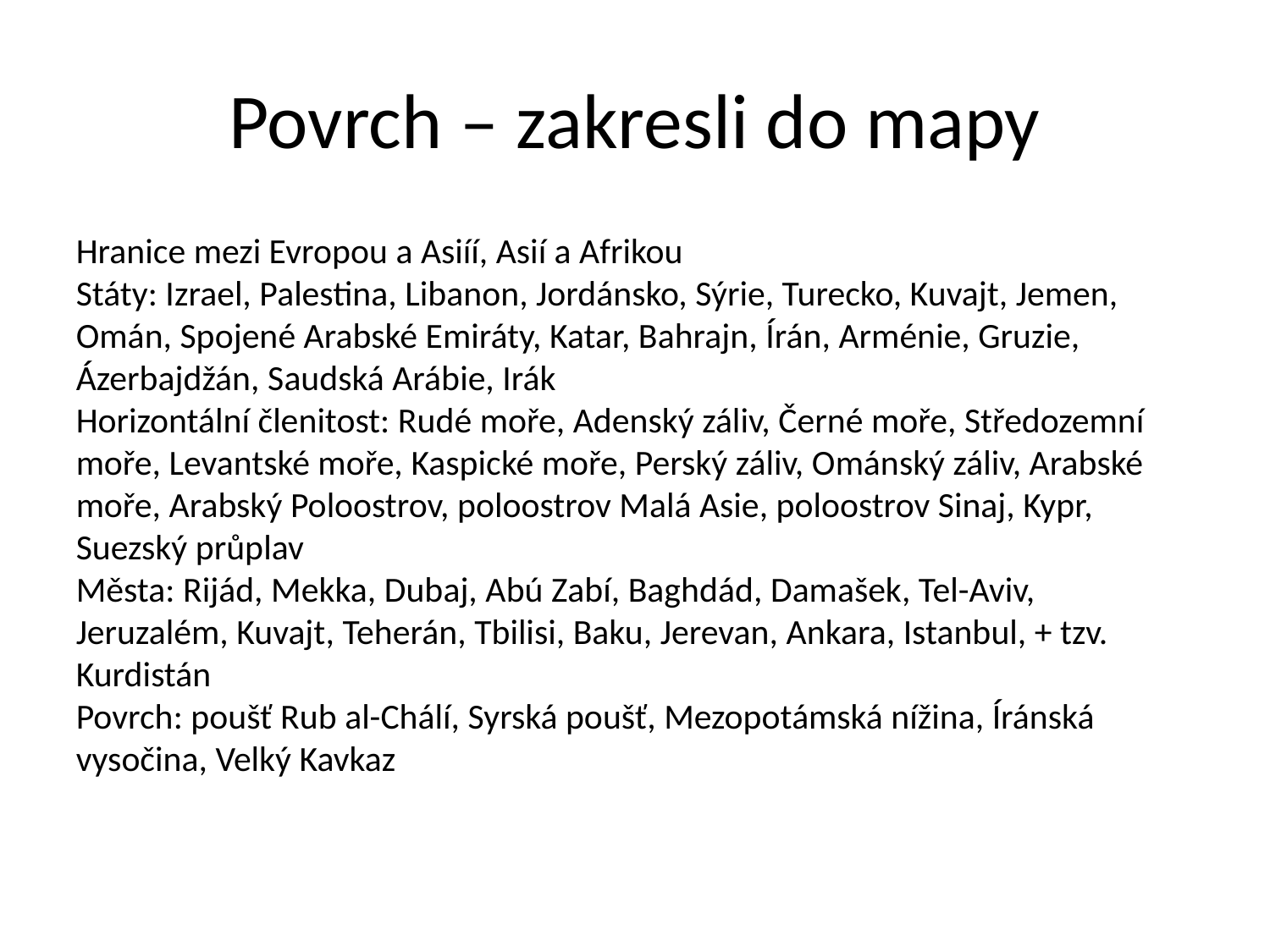

Povrch – zakresli do mapy
Hranice mezi Evropou a Asiíí, Asií a Afrikou
Státy: Izrael, Palestina, Libanon, Jordánsko, Sýrie, Turecko, Kuvajt, Jemen, Omán, Spojené Arabské Emiráty, Katar, Bahrajn, Írán, Arménie, Gruzie, Ázerbajdžán, Saudská Arábie, Irák
Horizontální členitost: Rudé moře, Adenský záliv, Černé moře, Středozemní moře, Levantské moře, Kaspické moře, Perský záliv, Ománský záliv, Arabské moře, Arabský Poloostrov, poloostrov Malá Asie, poloostrov Sinaj, Kypr, Suezský průplav
Města: Rijád, Mekka, Dubaj, Abú Zabí, Baghdád, Damašek, Tel-Aviv, Jeruzalém, Kuvajt, Teherán, Tbilisi, Baku, Jerevan, Ankara, Istanbul, + tzv. Kurdistán
Povrch: poušť Rub al-Chálí, Syrská poušť, Mezopotámská nížina, Íránská vysočina, Velký Kavkaz